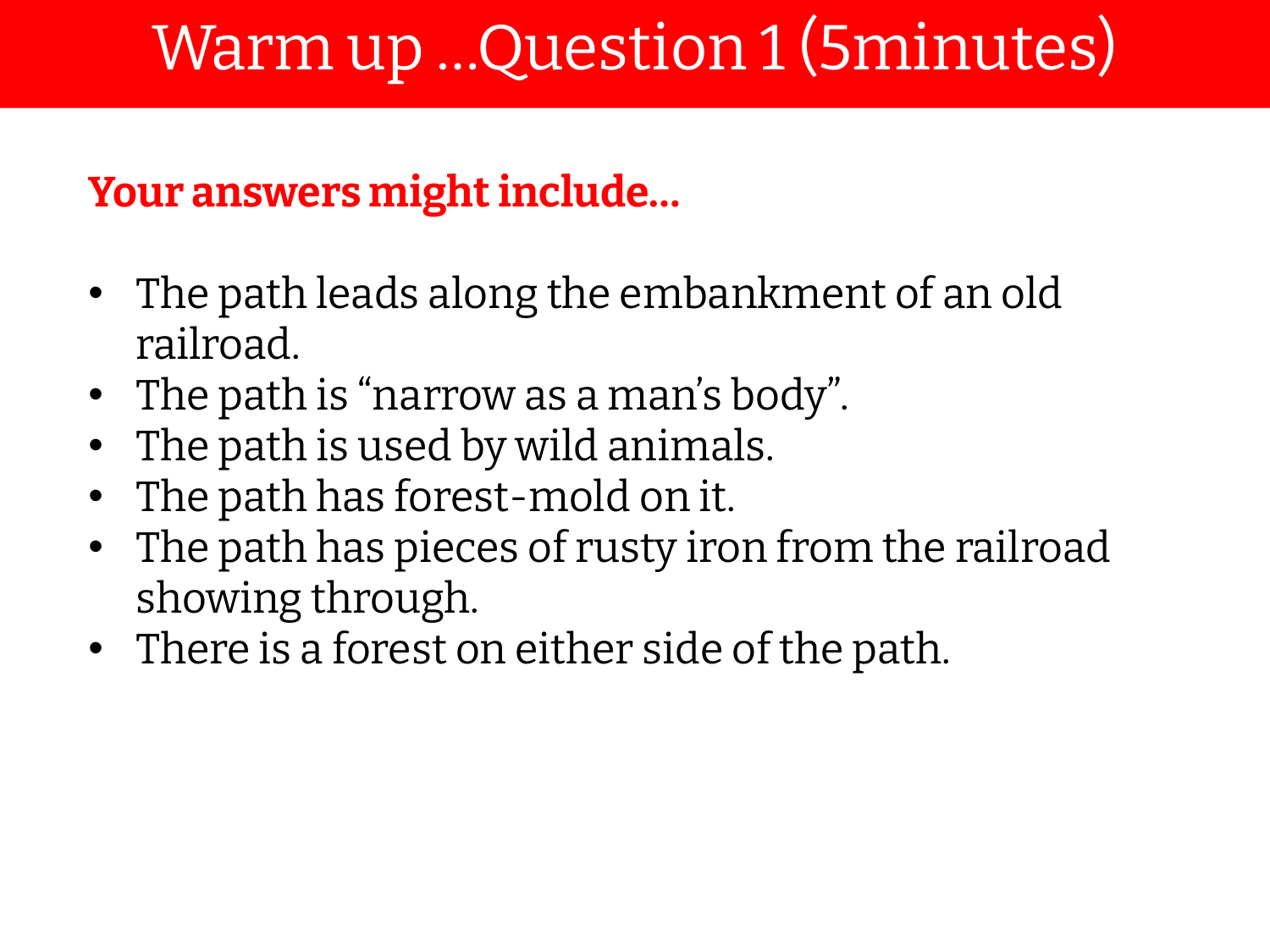

Warm up …Question 1 (5minutes)
Your answers might include…

The path leads along the embankment of an old railroad.
The path is “narrow as a man’s body”.
The path is used by wild animals.
The path has forest-mold on it.
The path has pieces of rusty iron from the railroad showing through.
There is a forest on either side of the path.